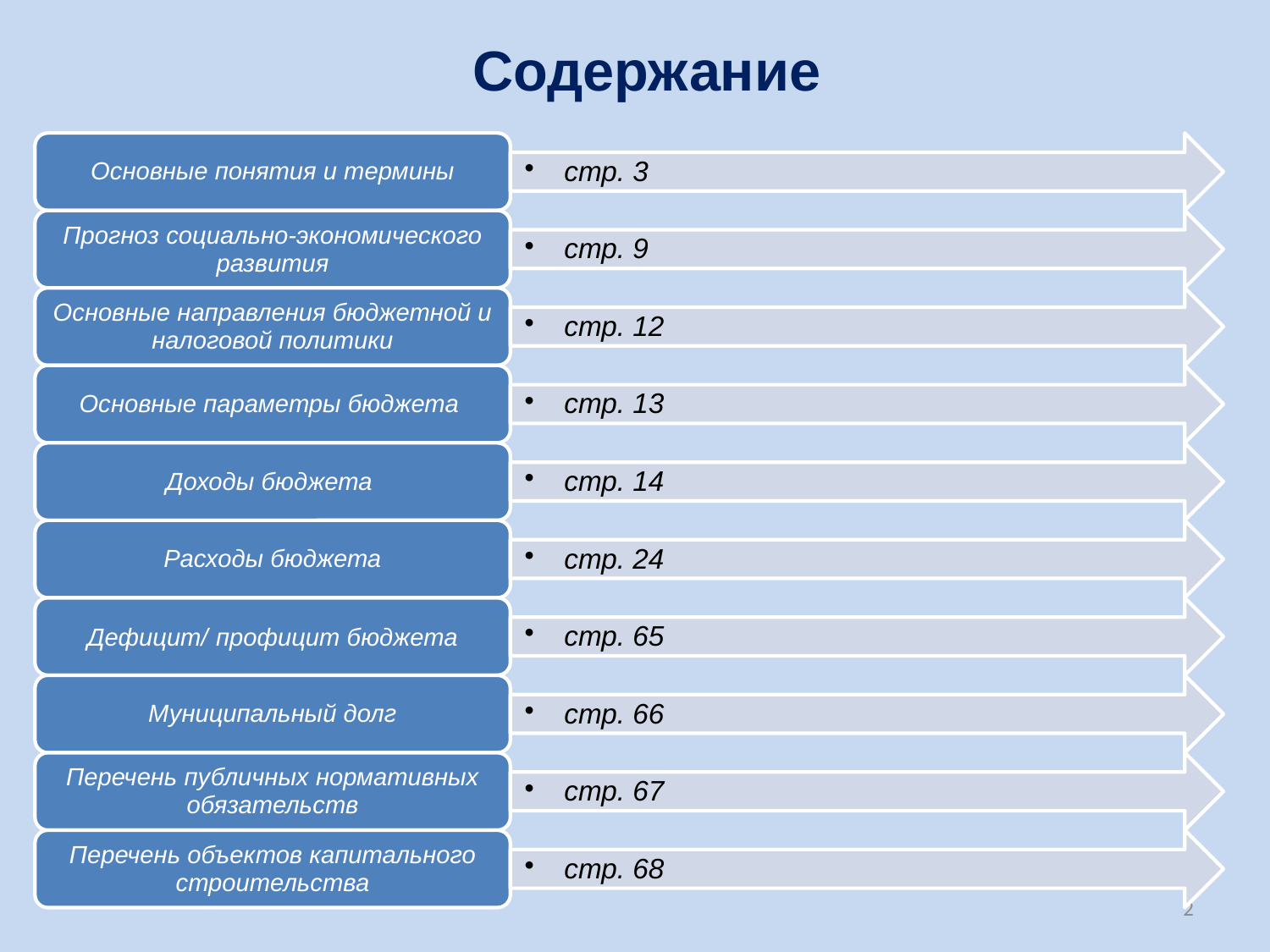

# Содержание
Основные понятия и термины
стр. 3
Прогноз социально-экономического развития
стр. 9
Основные направления бюджетной и налоговой политики
стр. 12
Основные параметры бюджета
стр. 13
Доходы бюджета
стр. 14
Расходы бюджета
стр. 24
стр. 65
Муниципальный долг
стр. 66
Перечень публичных нормативных обязательств
Дефицит/профицит бюджета
стр. 67
Перечень объектов капитального строительства
стр. 68
2